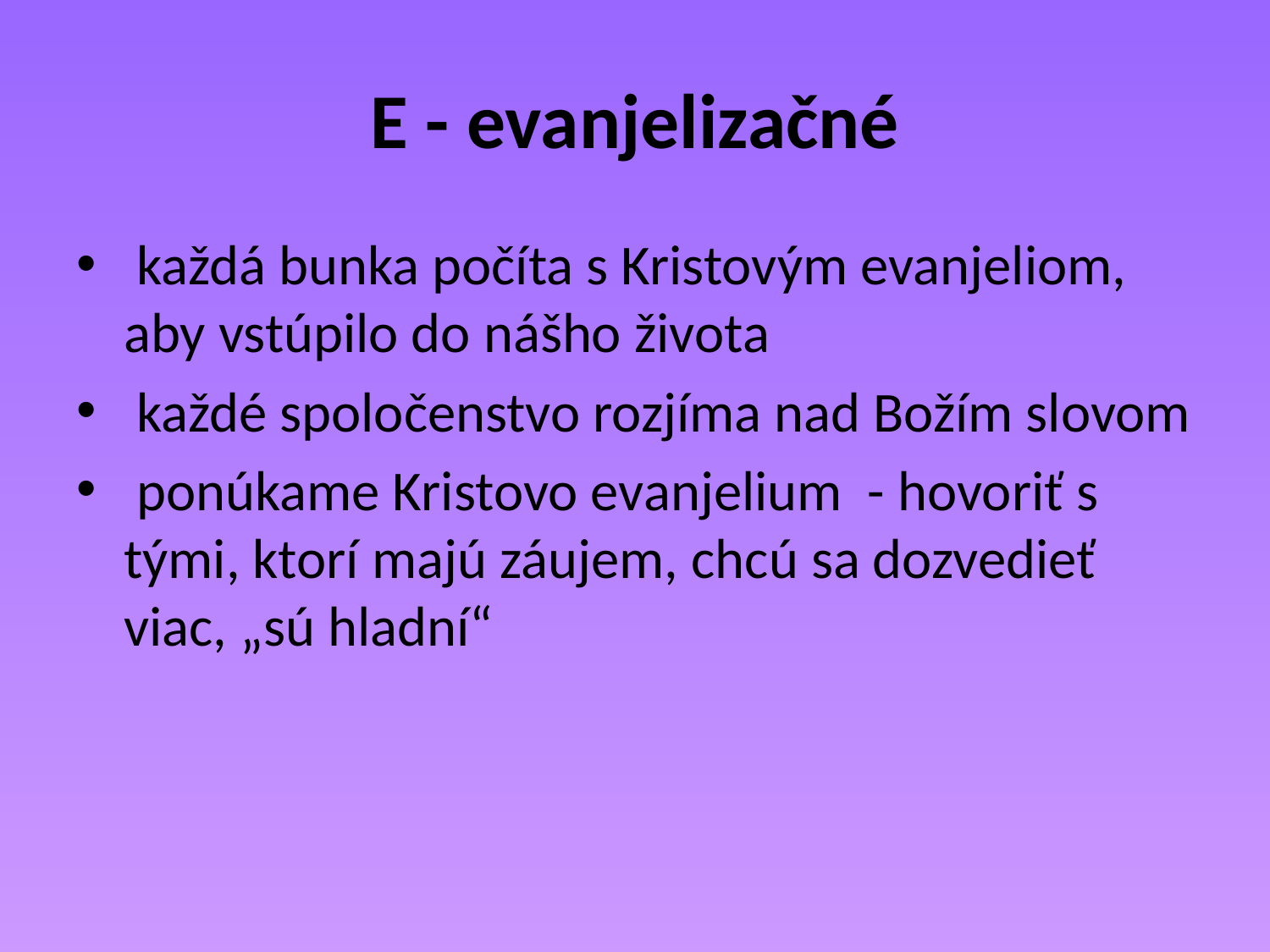

# E - evanjelizačné
 každá bunka počíta s Kristovým evanjeliom, aby vstúpilo do nášho života
 každé spoločenstvo rozjíma nad Božím slovom
 ponúkame Kristovo evanjelium  - hovoriť s tými, ktorí majú záujem, chcú sa dozvedieť viac, „sú hladní“